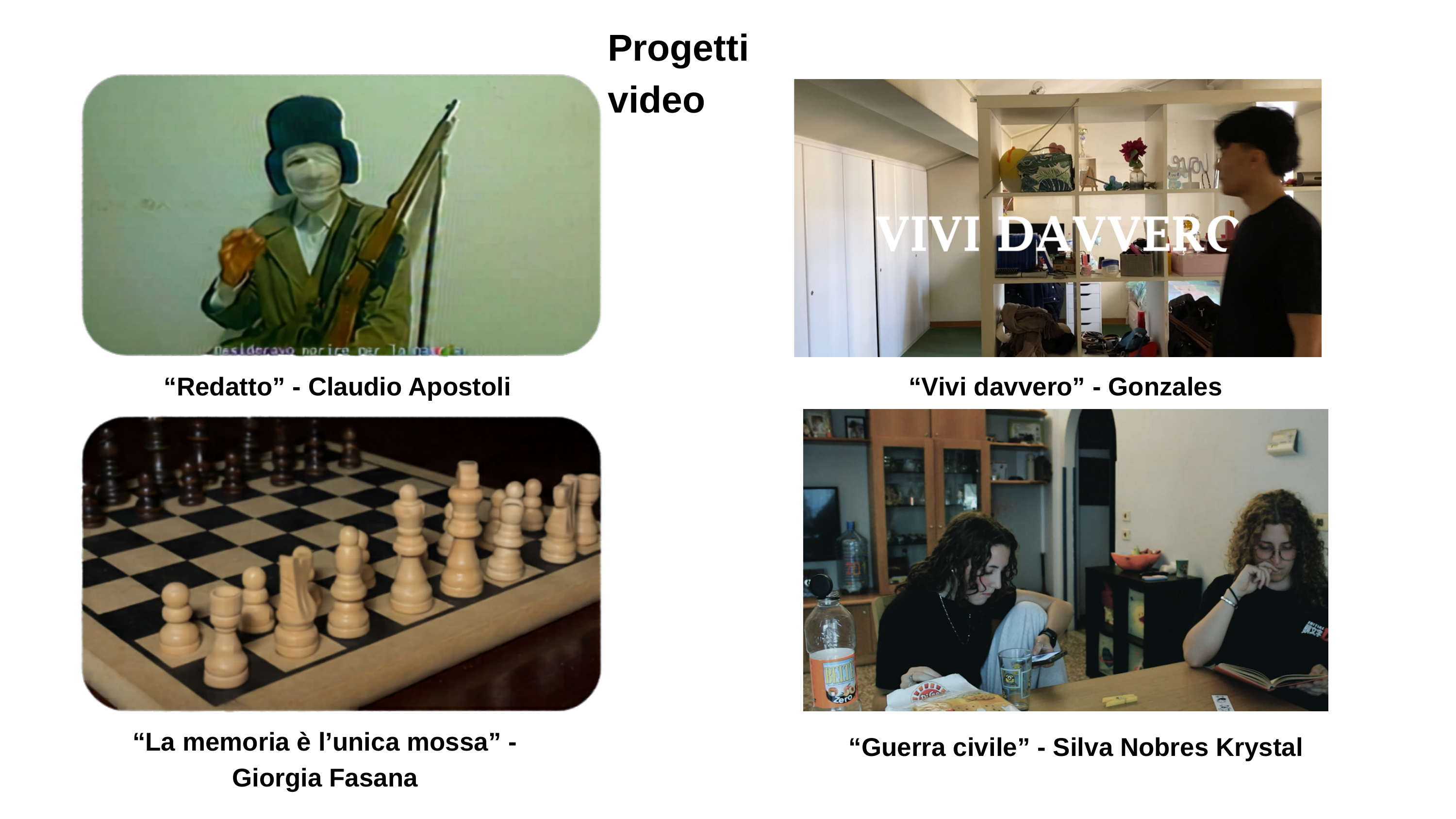

Progetti video

“Redatto” - Claudio Apostoli
“Vivi davvero” - Gonzales

“La memoria è l’unica mossa” - Giorgia Fasana
“Guerra civile” - Silva Nobres Krystal